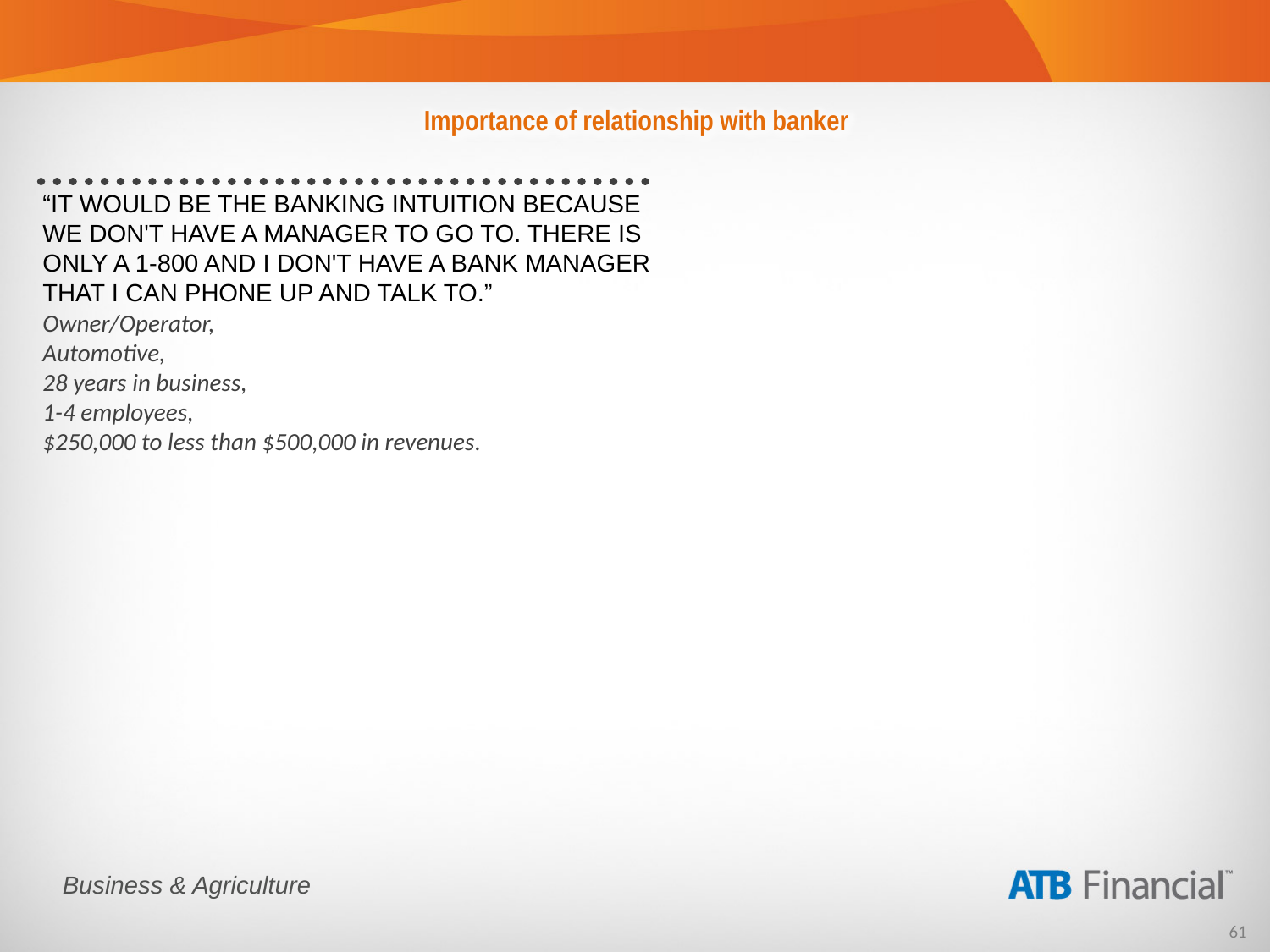

Importance of relationship with banker
“IT WOULD BE THE BANKING INTUITION BECAUSE WE DON'T HAVE A MANAGER TO GO TO. THERE IS ONLY A 1-800 AND I DON'T HAVE A BANK MANAGER THAT I CAN PHONE UP AND TALK TO.”
Owner/Operator,
Automotive,
28 years in business,
1-4 employees,
$250,000 to less than $500,000 in revenues.